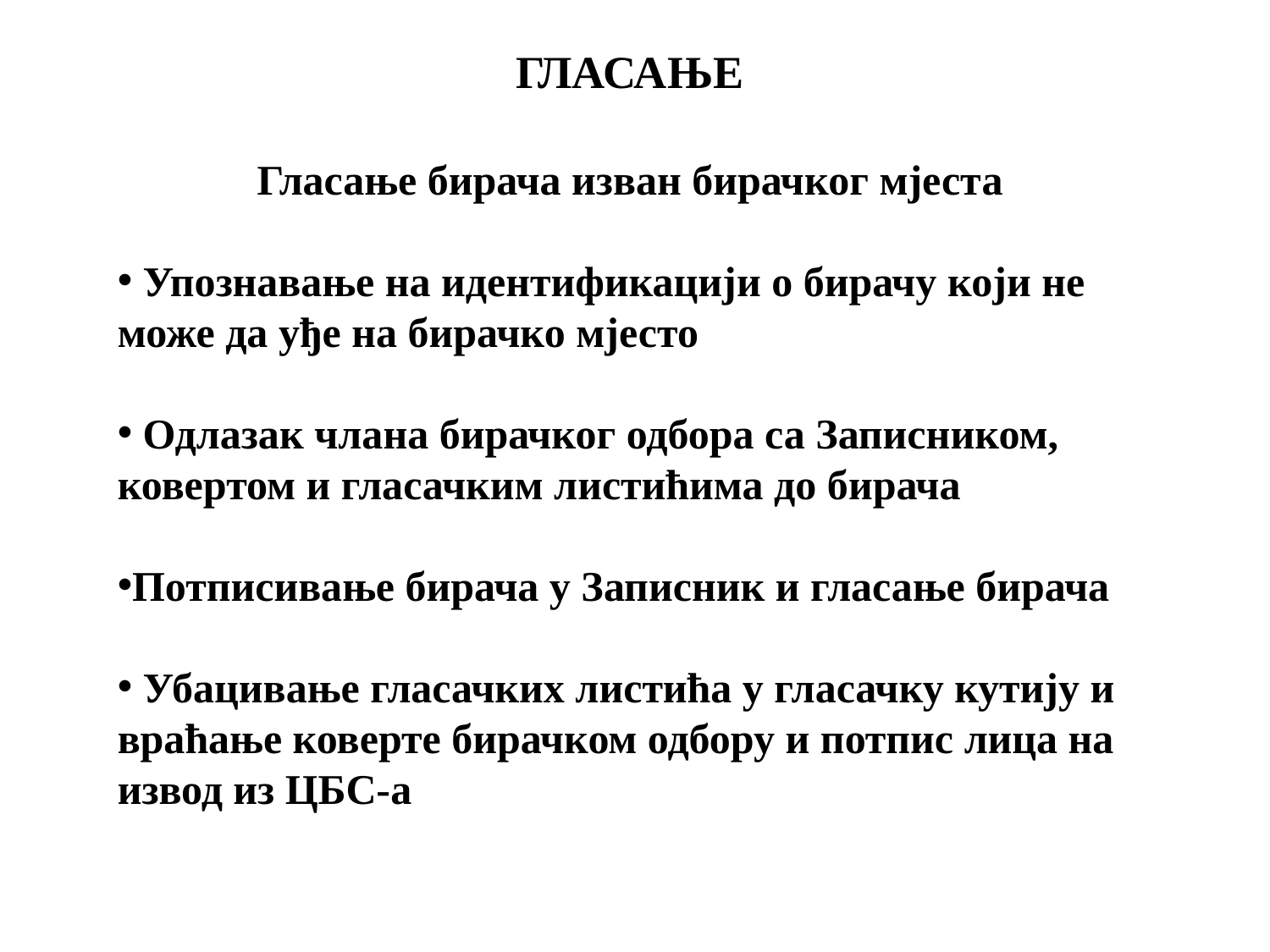

ГЛАСАЊЕ
Гласање бирача изван бирачког мјеста

 Упознавање на идентификацији о бирачу који не може да уђе на бирачко мјесто

 Одлазак члана бирачког одбора са Записником, ковертом и гласачким листићима до бирача

Потписивање бирача у Записник и гласање бирача

 Убацивање гласачких листића у гласачку кутију и враћање коверте бирачком одбору и потпис лица на извод из ЦБС-а